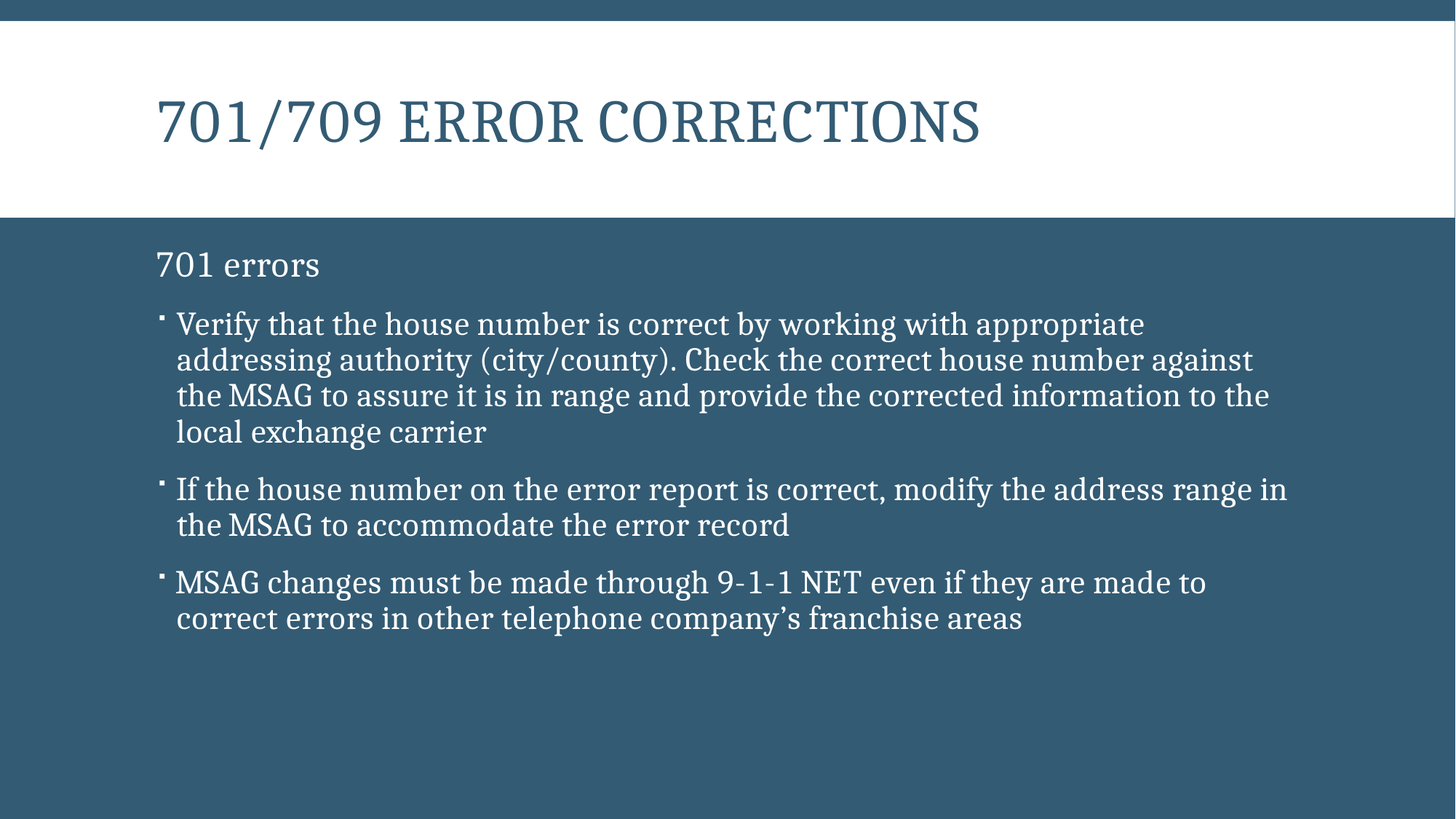

# 701/709 error Corrections
701 errors
Verify that the house number is correct by working with appropriate addressing authority (city/county). Check the correct house number against the MSAG to assure it is in range and provide the corrected information to the local exchange carrier
If the house number on the error report is correct, modify the address range in the MSAG to accommodate the error record
MSAG changes must be made through 9-1-1 NET even if they are made to correct errors in other telephone company’s franchise areas